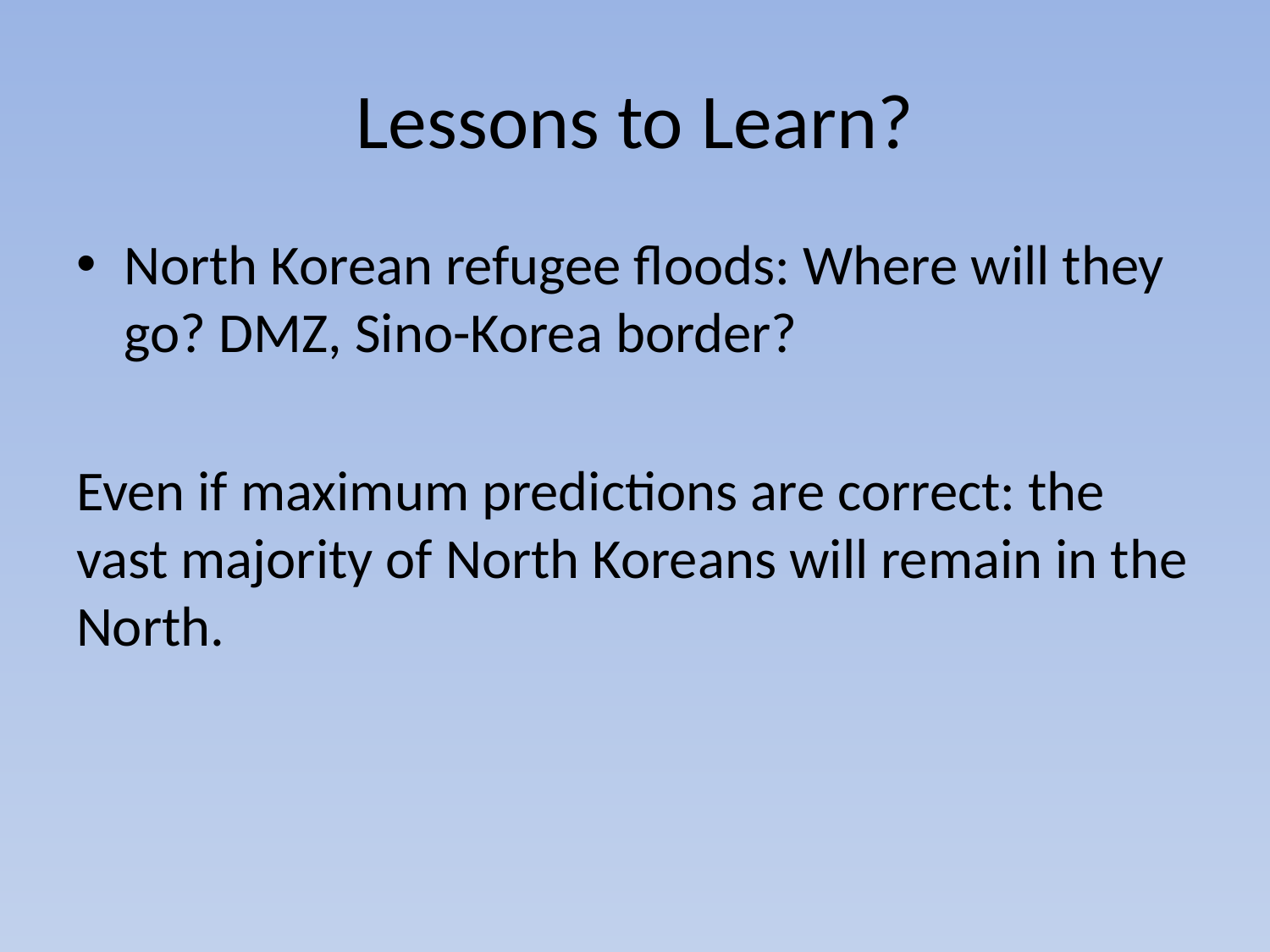

# Lessons to Learn?
North Korean refugee floods: Where will they go? DMZ, Sino-Korea border?

Even if maximum predictions are correct: the vast majority of North Koreans will remain in the North.